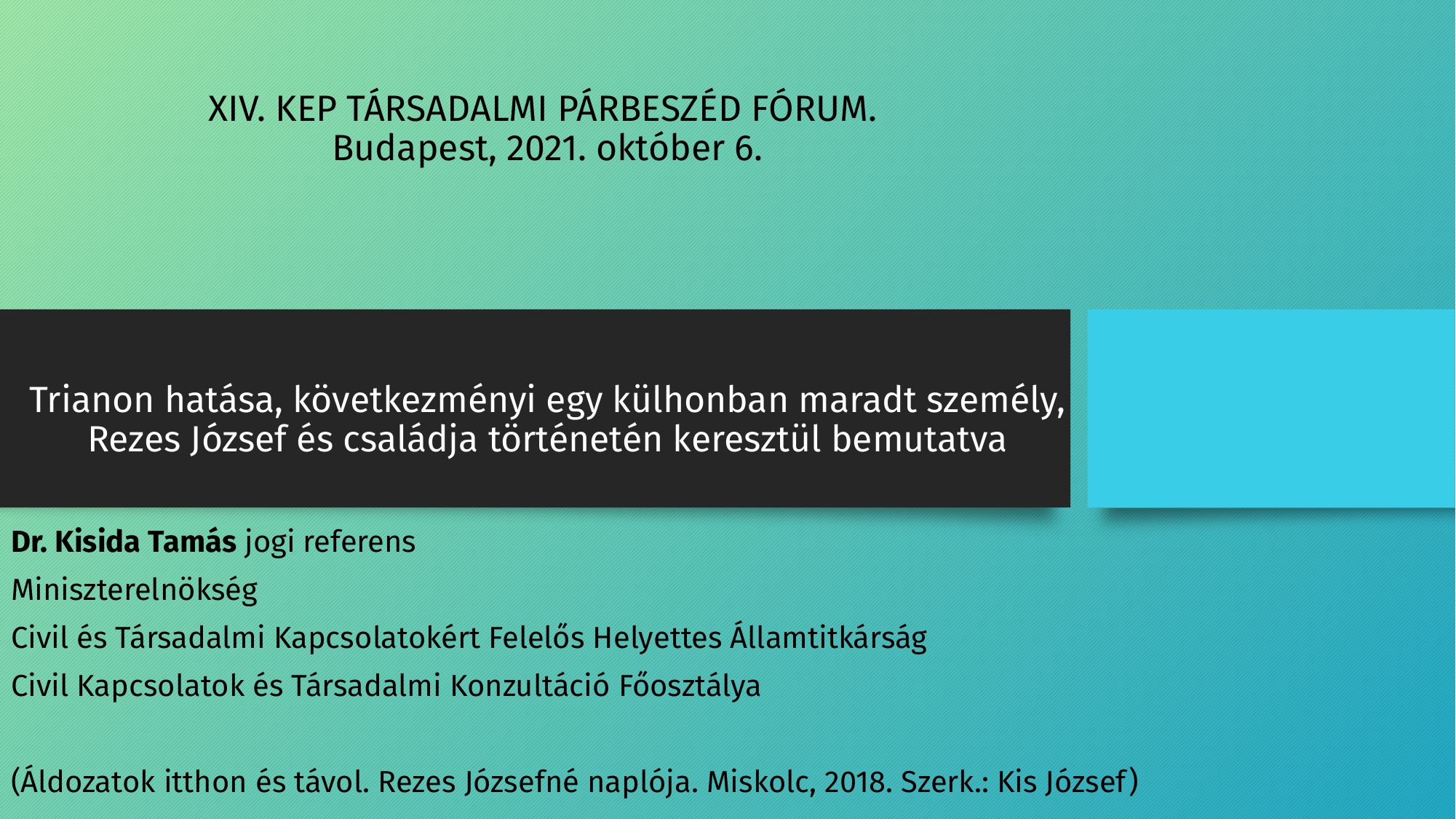

# XIV. KEP TÁRSADALMI PÁRBESZÉD FÓRUM. Budapest, 2021. október 6. Trianon hatása, következményi egy külhonban maradt személy, Rezes József és családja történetén keresztül bemutatva
Dr. Kisida Tamás jogi referens
Miniszterelnökség
Civil és Társadalmi Kapcsolatokért Felelős Helyettes Államtitkárság
Civil Kapcsolatok és Társadalmi Konzultáció Főosztálya

(Áldozatok itthon és távol. Rezes Józsefné naplója. Miskolc, 2018. Szerk.: Kis József)